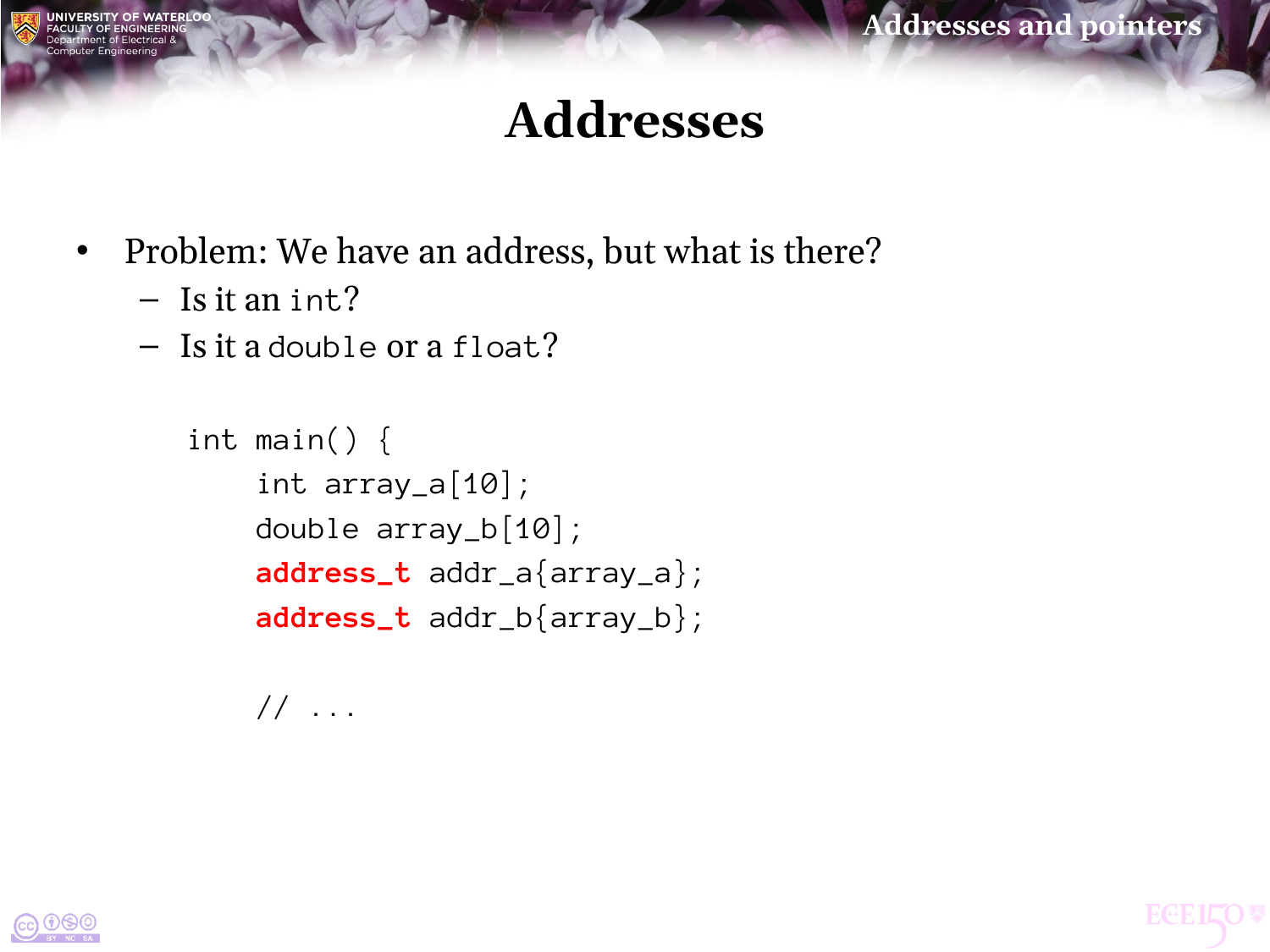

# Addresses
Problem: We have an address, but what is there?
Is it an int?
Is it a double or a float?

int main() {
    int array_a[10];
    double array_b[10];
    address_t addr_a{array_a};
    address_t addr_b{array_b};

    // ...